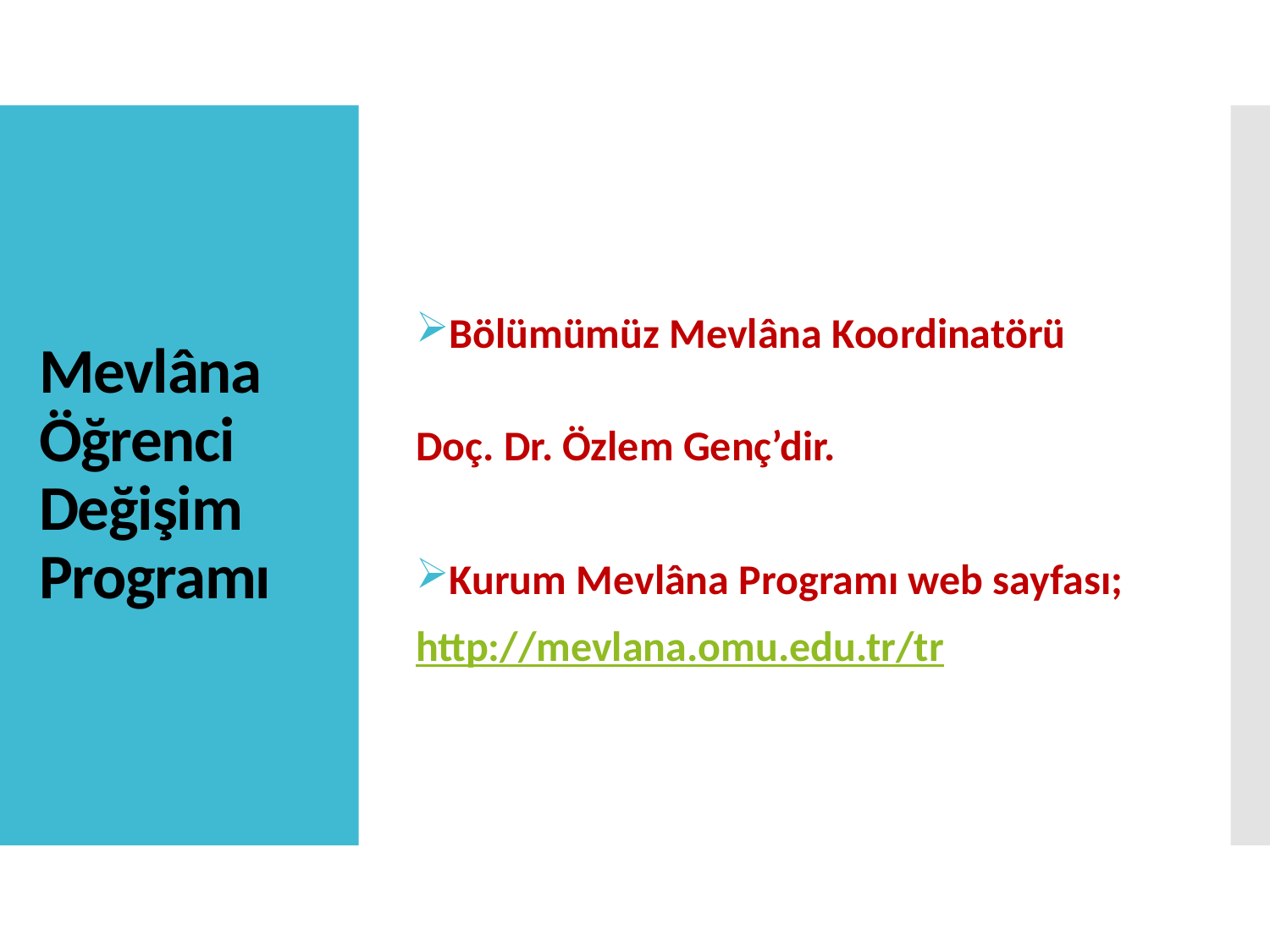

# Mevlâna Öğrenci Değişim Programı
Bölümümüz Mevlâna Koordinatörü
Doç. Dr. Özlem Genç’dir.

Kurum Mevlâna Programı web sayfası;
http://mevlana.omu.edu.tr/tr